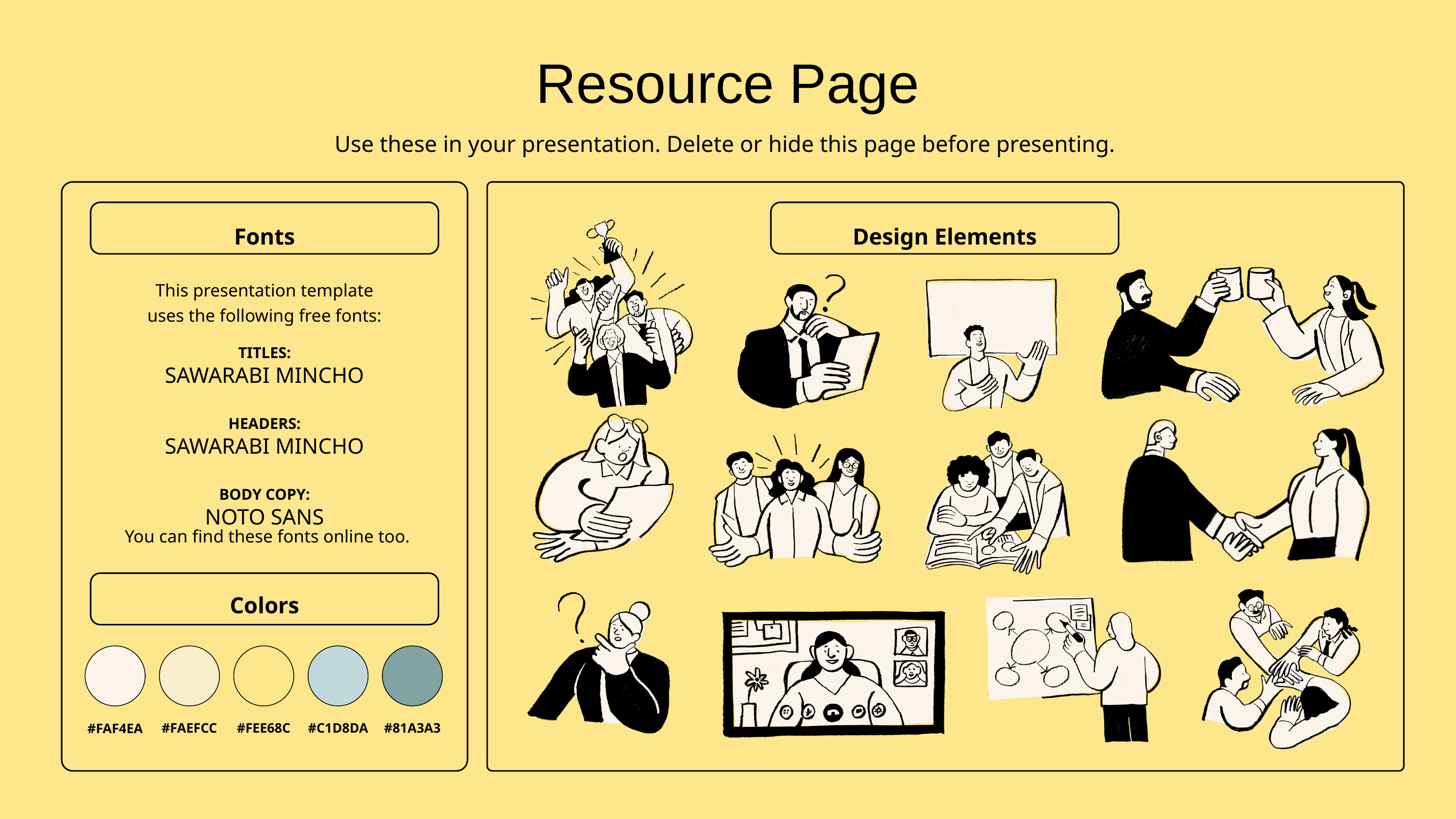

Resource Page
Use these in your presentation. Delete or hide this page before presenting.

Fonts
Design Elements

This presentation template
uses the following free fonts:

TITLES:
SAWARABI MINCHO

HEADERS:
SAWARABI MINCHO

BODY COPY:
NOTO SANS

You can find these fonts online too.

Colors

#FAEFCC
#FEE68C
#C1D8DA
#81A3A3
#FAF4EA